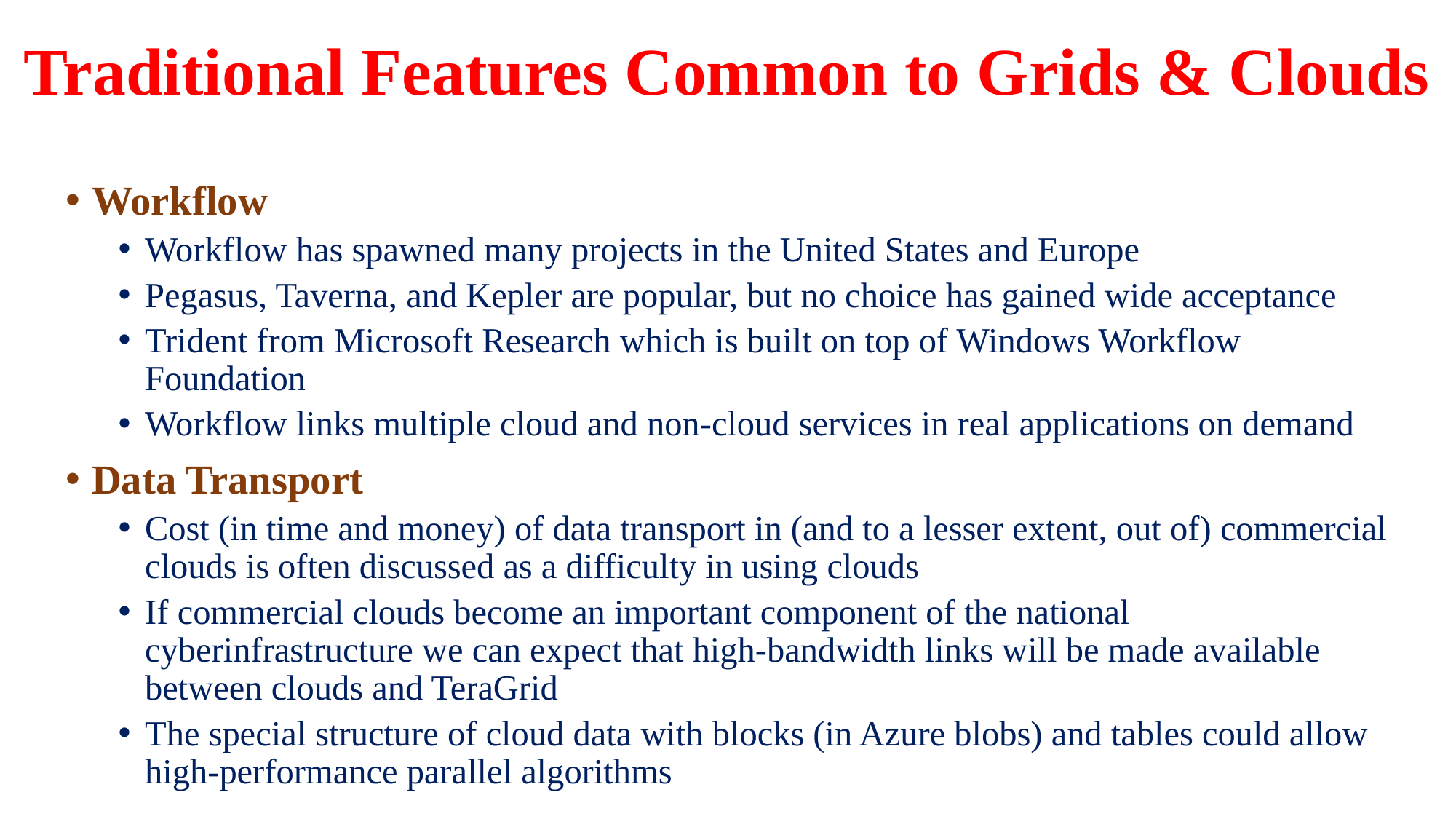

# Traditional Features Common to Grids & Clouds
Workflow
Workflow has spawned many projects in the United States and Europe
Pegasus, Taverna, and Kepler are popular, but no choice has gained wide acceptance
Trident from Microsoft Research which is built on top of Windows Workflow Foundation
Workflow links multiple cloud and non-cloud services in real applications on demand
Data Transport
Cost (in time and money) of data transport in (and to a lesser extent, out of) commercial clouds is often discussed as a difficulty in using clouds
If commercial clouds become an important component of the national cyberinfrastructure we can expect that high-bandwidth links will be made available between clouds and TeraGrid
The special structure of cloud data with blocks (in Azure blobs) and tables could allow high-performance parallel algorithms